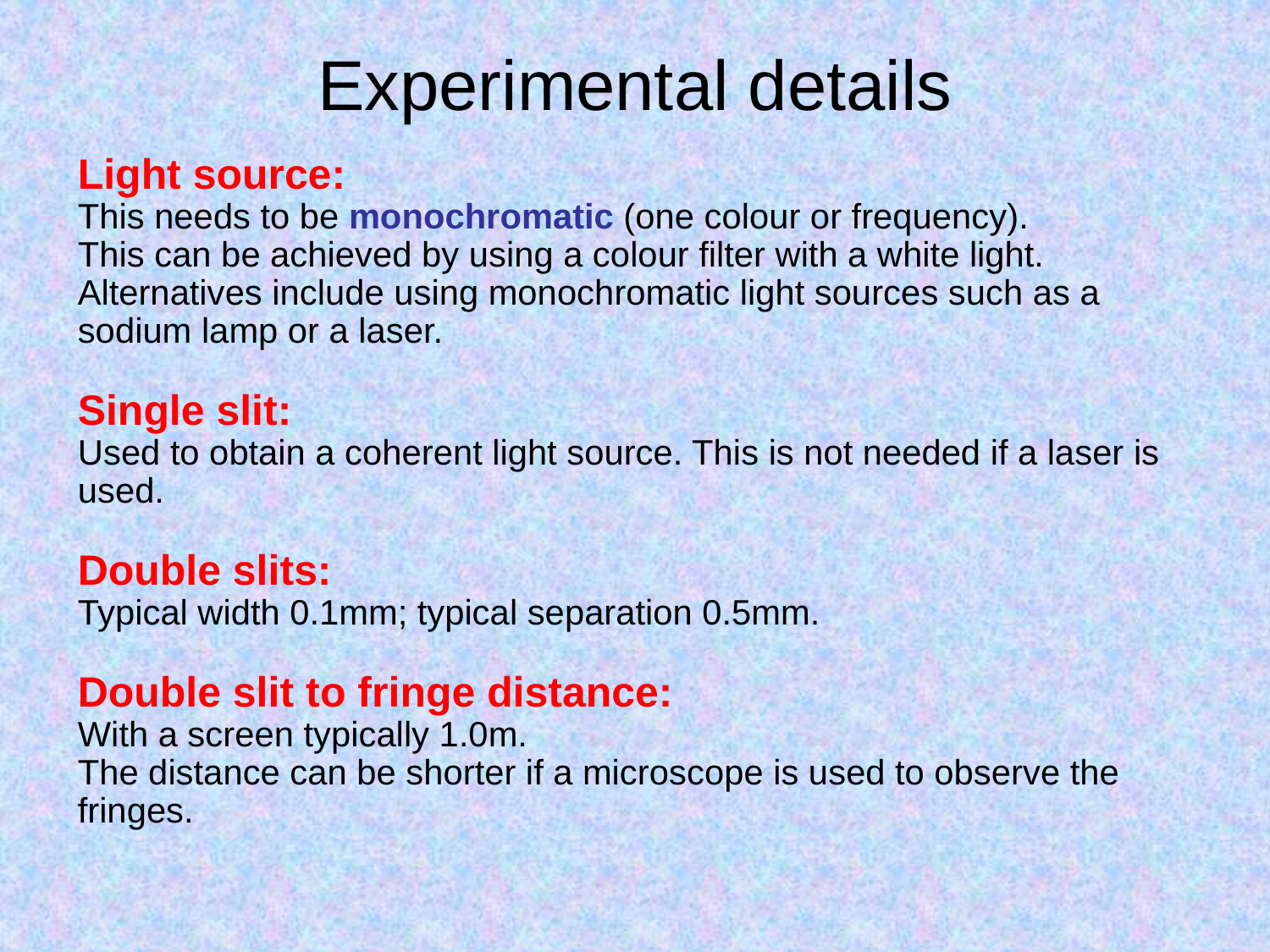

# Experimental details
Light source:
This needs to be monochromatic (one colour or frequency).
This can be achieved by using a colour filter with a white light. Alternatives include using monochromatic light sources such as a sodium lamp or a laser.

Single slit:
Used to obtain a coherent light source. This is not needed if a laser is used.

Double slits:
Typical width 0.1mm; typical separation 0.5mm.

Double slit to fringe distance:
With a screen typically 1.0m.
The distance can be shorter if a microscope is used to observe the fringes.